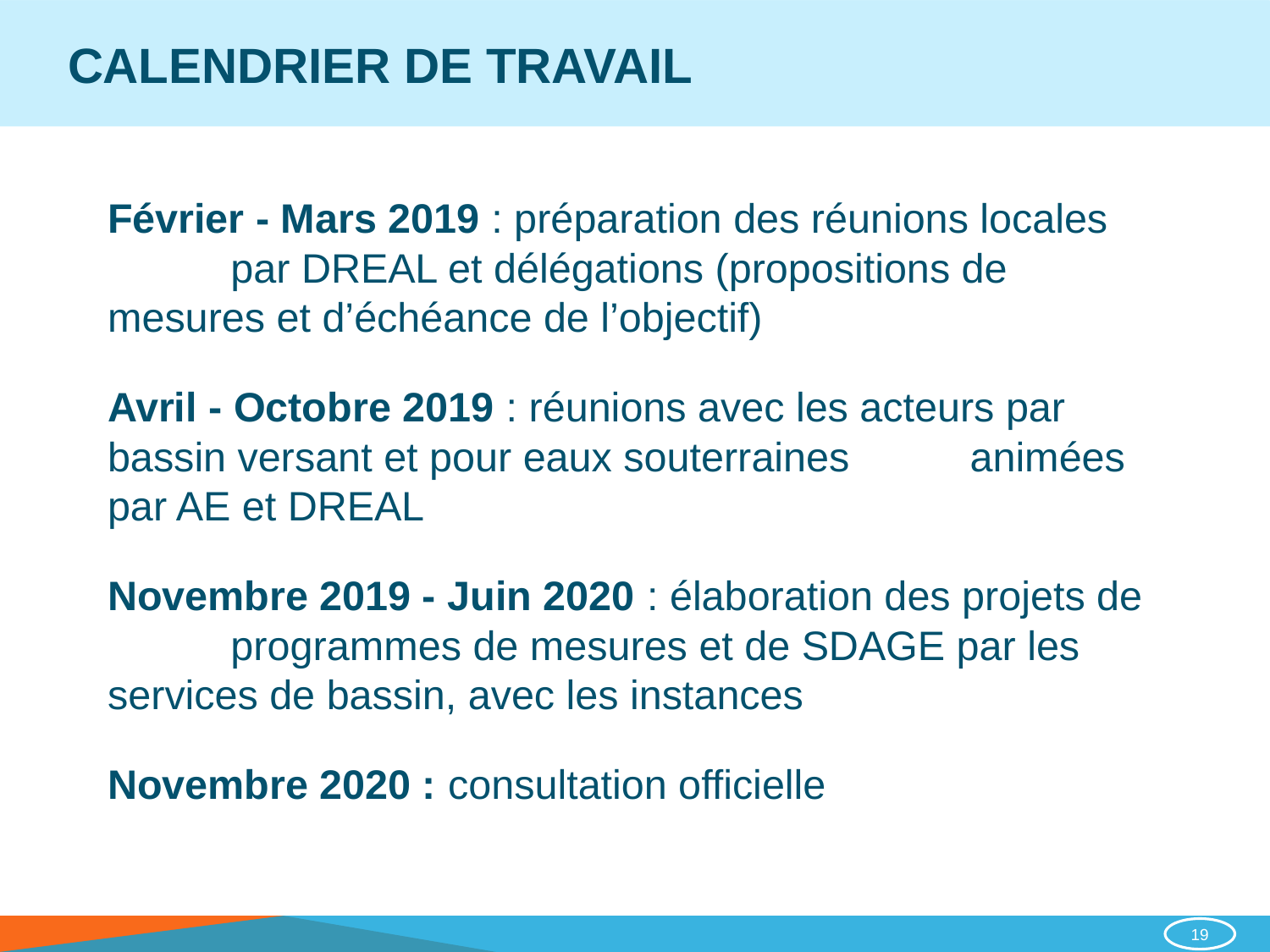

# Calendrier DE TRAVAIL
Février - Mars 2019 : préparation des réunions locales 	par DREAL et délégations (propositions de 	mesures et d’échéance de l’objectif)
Avril - Octobre 2019 : réunions avec les acteurs par 	bassin versant et pour eaux souterraines  	animées par AE et DREAL
Novembre 2019 - Juin 2020 : élaboration des projets de 	programmes de mesures et de SDAGE par les 	services de bassin, avec les instances
Novembre 2020 : consultation officielle
19